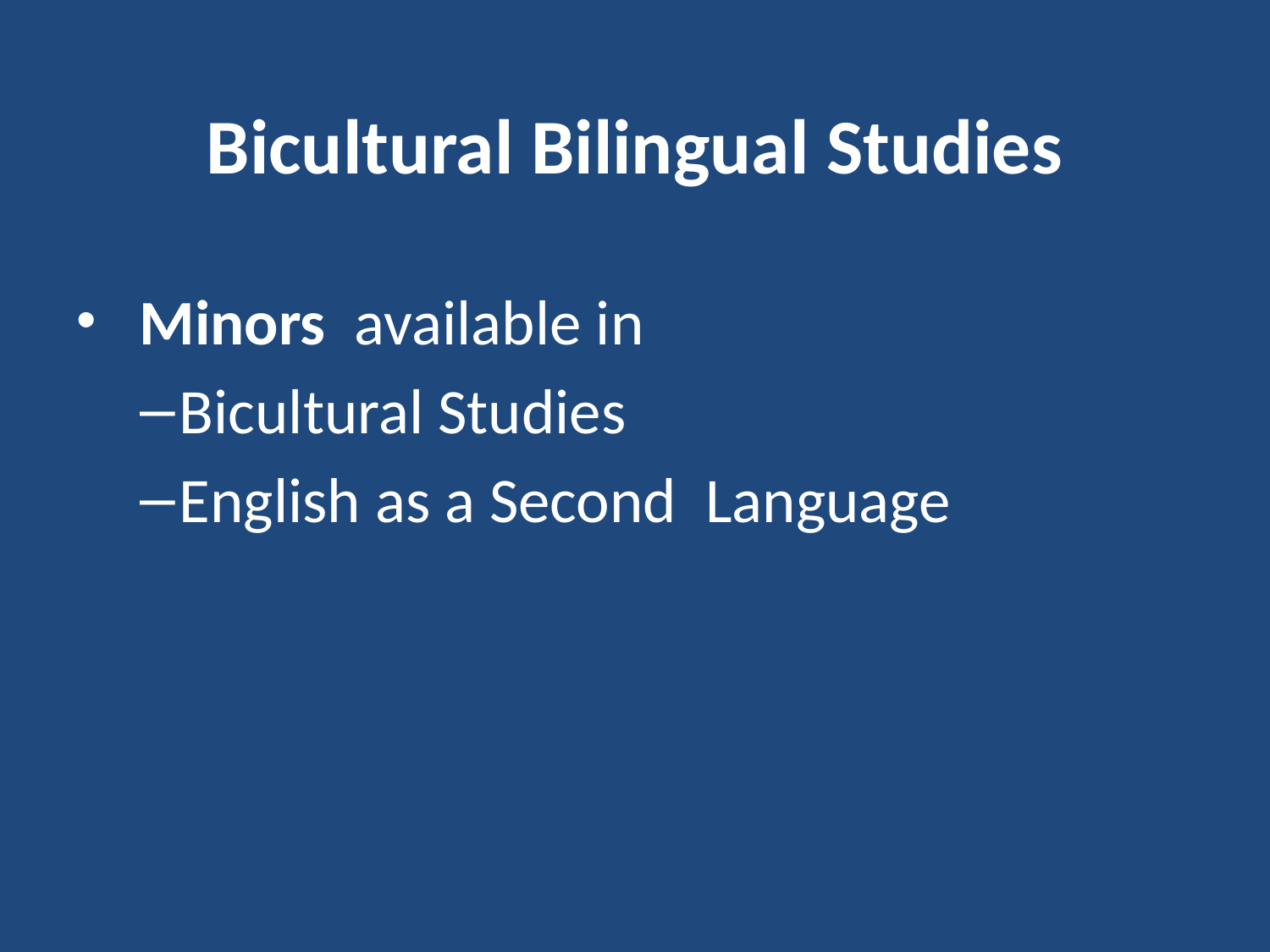

# Bicultural Bilingual Studies
 Minors  available in
Bicultural Studies
English as a Second  Language